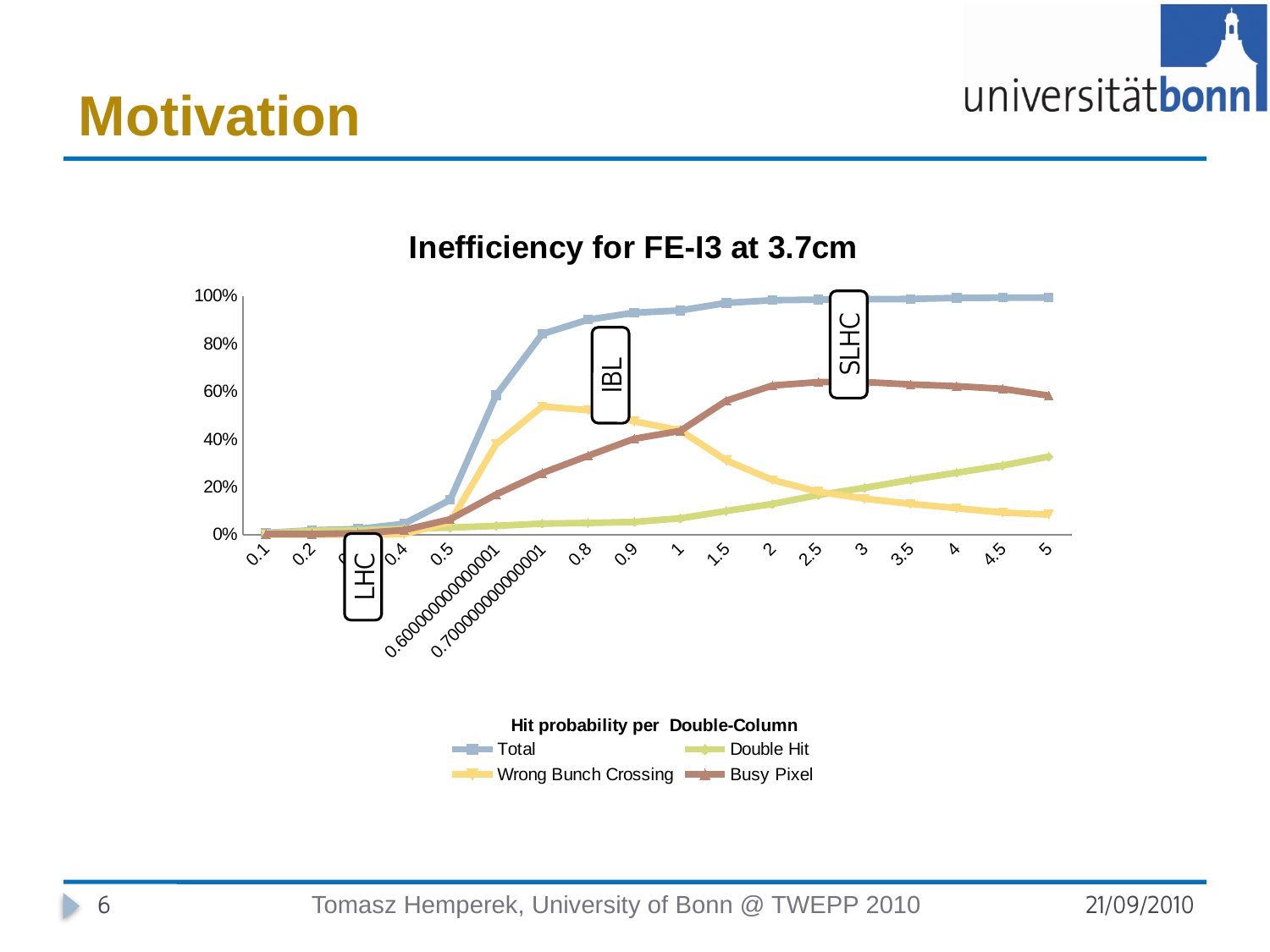

# Motivation

### Chart: Inefficiency for FE-I3 at 3.7cm

| Category | Total | Double Hit | Wrong Bunch Crossing | Busy Pixel |
|---|---|---|---|---|
| 0.1 | 0.007111600000000026 | 0.004923410000000001 | 0.0 | 0.002188180000000017 |
| 0.2 | 0.0180587 | 0.015801400000000066 | 0.0 | 0.0022573400000000118 |
| 0.30000000000000032 | 0.023399800000000002 | 0.017924700000000102 | 0.0 | 0.005475170000000025 |
| 0.4 | 0.04541390000000026 | 0.02442830000000001 | 0.001997000000000006 | 0.018988600000000064 |
| 0.5 | 0.145173 | 0.02930380000000009 | 0.051966300000000104 | 0.06390300000000011 |
| 0.60000000000000064 | 0.5837100000000006 | 0.03646400000000005 | 0.3791380000000003 | 0.16810800000000053 |
| 0.70000000000000062 | 0.8404819999999995 | 0.045970899999999995 | 0.536784 | 0.25772700000000004 |
| 0.8 | 0.90069 | 0.04857280000000001 | 0.521441 | 0.33067600000000125 |
| 0.9 | 0.9295519999999995 | 0.05310870000000002 | 0.474752 | 0.40169200000000005 |
| 1 | 0.939234 | 0.0681030000000001 | 0.4364050000000003 | 0.4347250000000001 |
| 1.5 | 0.9706399999999995 | 0.09886660000000042 | 0.3106540000000003 | 0.561119 |
| 2 | 0.9820340000000001 | 0.128405 | 0.22882600000000047 | 0.6248030000000018 |
| 2.5 | 0.984379 | 0.16586700000000063 | 0.17958300000000021 | 0.6389290000000031 |
| 3 | 0.9859819999999996 | 0.19609400000000077 | 0.15071600000000074 | 0.6391709999999999 |
| 3.5 | 0.987124 | 0.22926100000000077 | 0.128786 | 0.6290770000000018 |
| 4 | 0.9917119999999996 | 0.259371 | 0.110389 | 0.621952 |
| 4.5 | 0.9925519999999982 | 0.289599 | 0.09228760000000001 | 0.610666 |
| 5 | 0.9930929999999996 | 0.3268790000000014 | 0.08393780000000049 | 0.582276 |
SLHC
IBL
LHC
6
Tomasz Hemperek, University of Bonn @ TWEPP 2010
21/09/2010